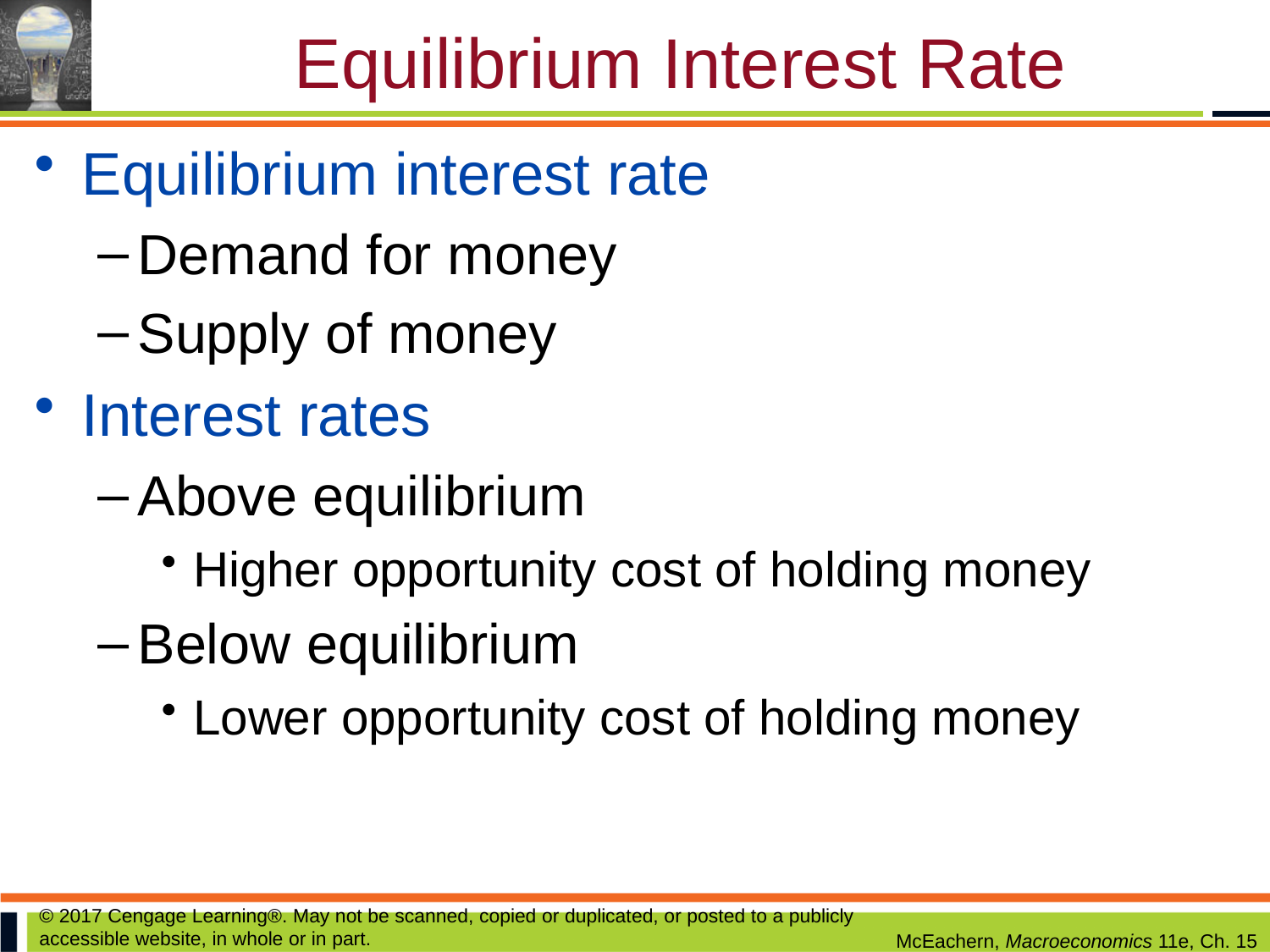

# Equilibrium Interest Rate
Equilibrium interest rate
Demand for money
Supply of money
Interest rates
Above equilibrium
Higher opportunity cost of holding money
Below equilibrium
Lower opportunity cost of holding money
© 2017 Cengage Learning®. May not be scanned, copied or duplicated, or posted to a publicly accessible website, in whole or in part.